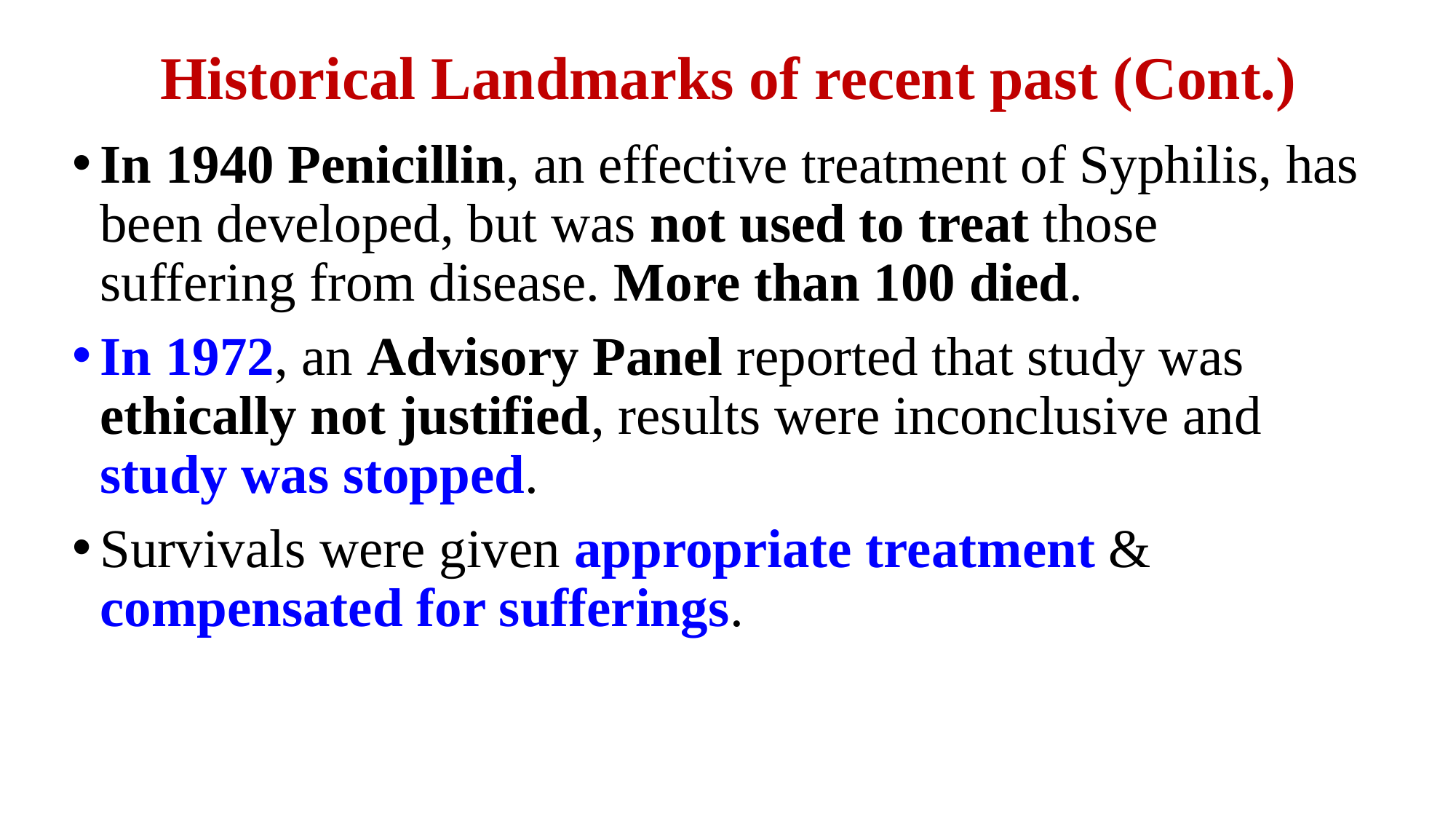

# Historical Landmarks of recent past (Cont.)
In 1940 Penicillin, an effective treatment of Syphilis, has been developed, but was not used to treat those suffering from disease. More than 100 died.
In 1972, an Advisory Panel reported that study was ethically not justified, results were inconclusive and study was stopped.
Survivals were given appropriate treatment & compensated for sufferings.